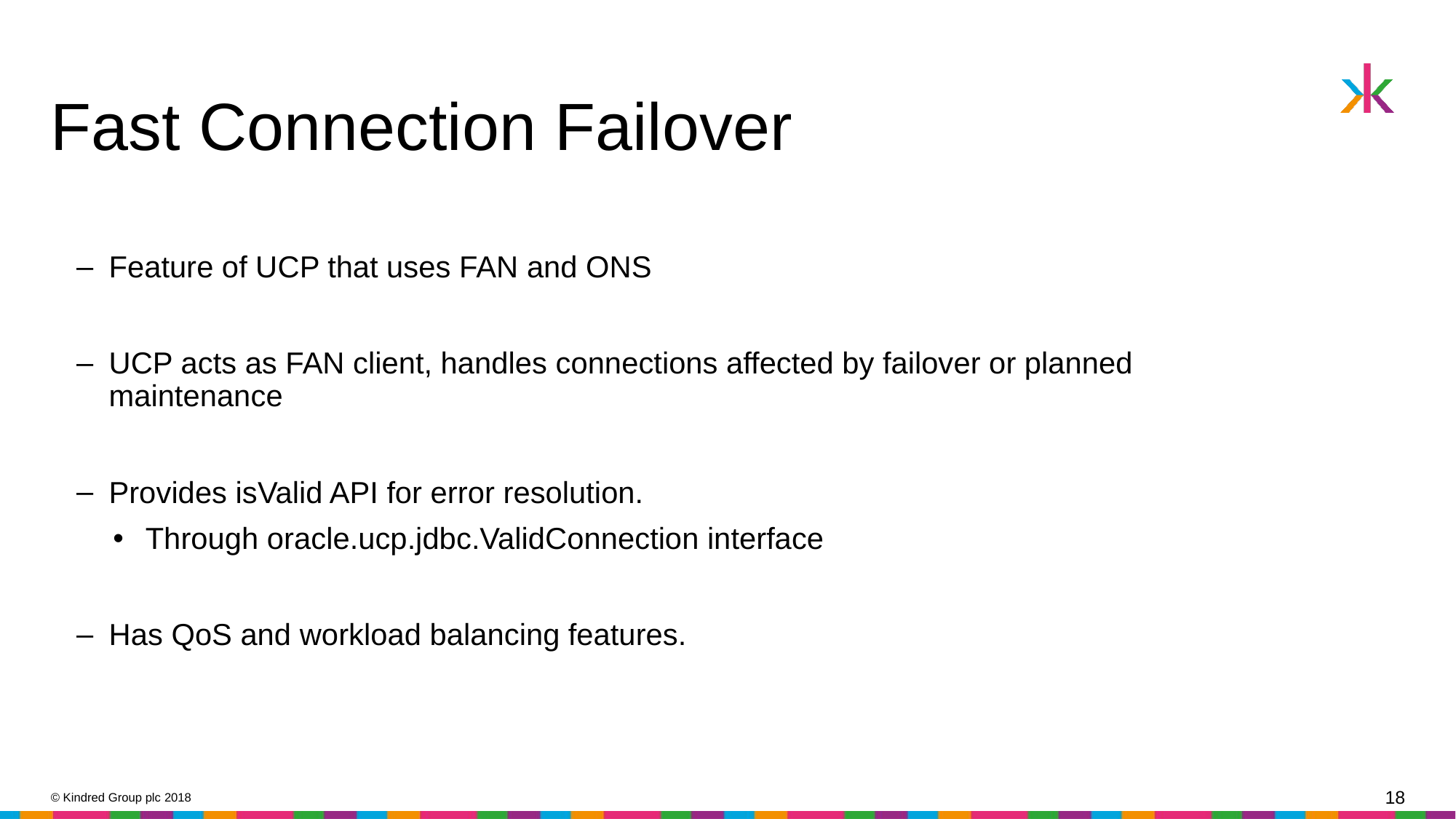

# Fast Connection Failover

Feature of UCP that uses FAN and ONS

UCP acts as FAN client, handles connections affected by failover or planned maintenance

Provides isValid API for error resolution.
Through oracle.ucp.jdbc.ValidConnection interface

Has QoS and workload balancing features.

© Kindred Group plc 2018
18